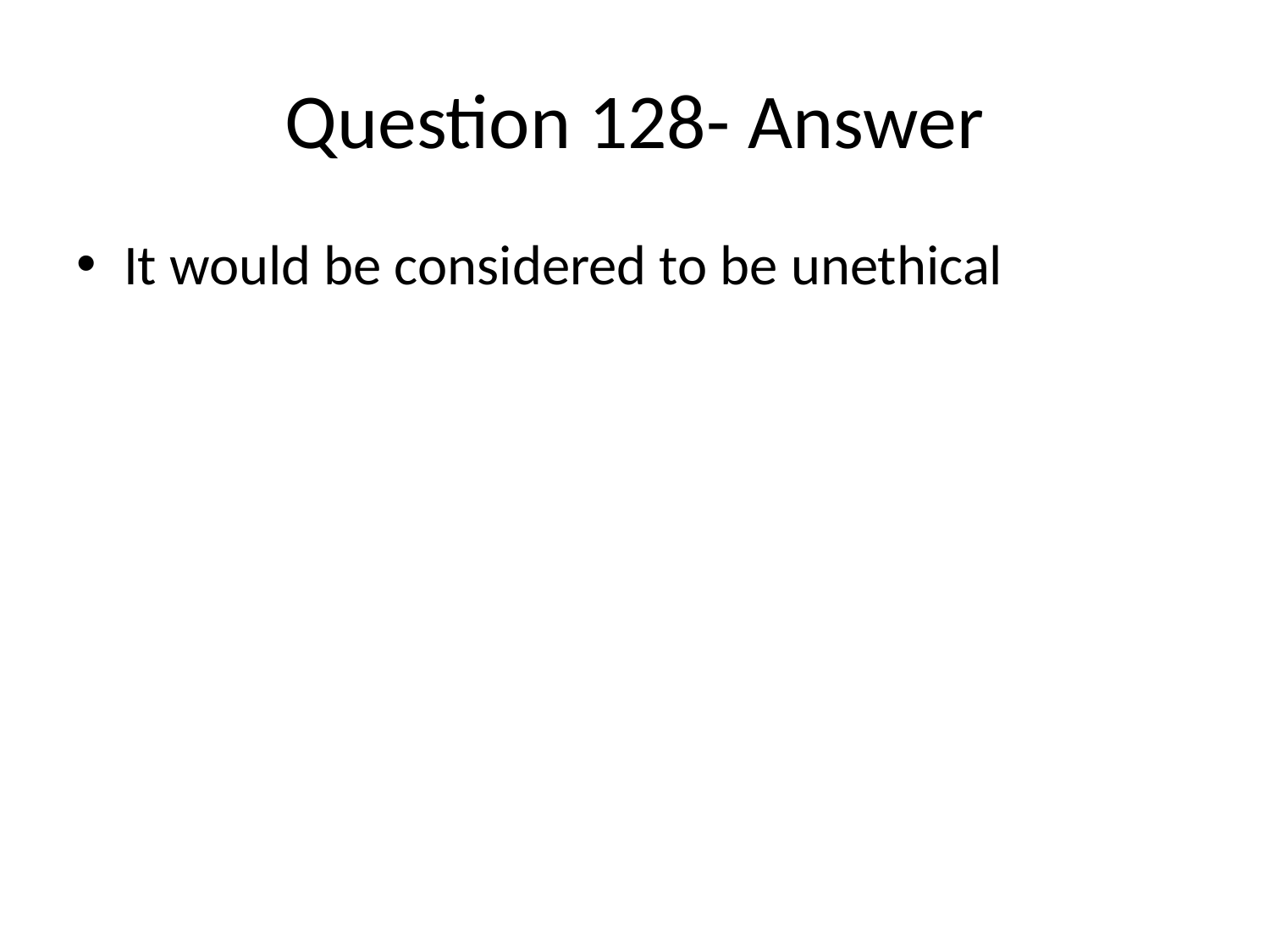

# Question 128- Answer
It would be considered to be unethical